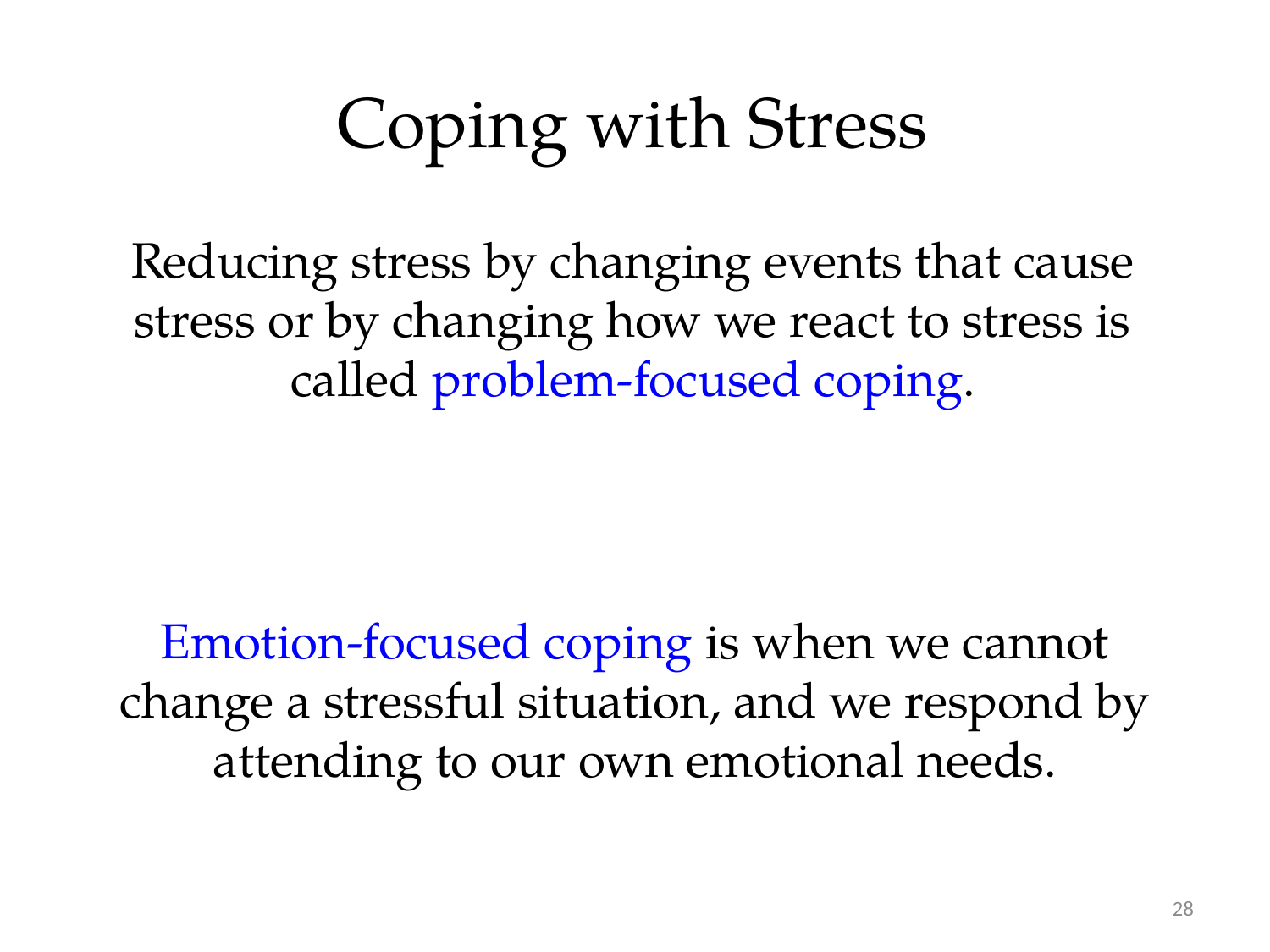

# Coping with Stress
Reducing stress by changing events that cause stress or by changing how we react to stress is called problem-focused coping.
Emotion-focused coping is when we cannot change a stressful situation, and we respond by attending to our own emotional needs.
28